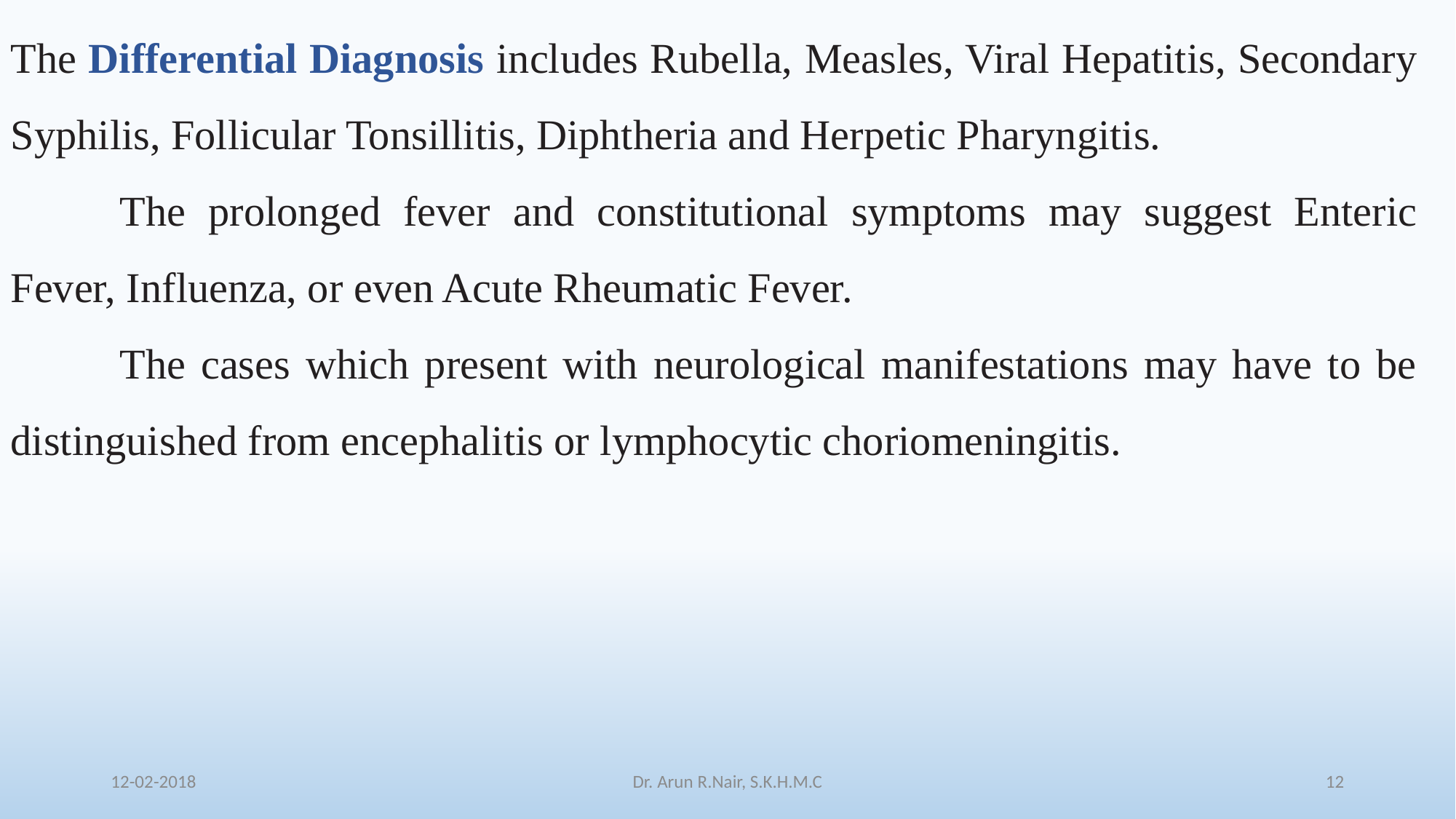

The Differential Diagnosis includes Rubella, Measles, Viral Hepatitis, Secondary Syphilis, Follicular Tonsillitis, Diphtheria and Herpetic Pharyngitis.
	The prolonged fever and constitutional symptoms may suggest Enteric Fever, Influenza, or even Acute Rheumatic Fever.
	The cases which present with neurological manifestations may have to be distinguished from encephalitis or lymphocytic choriomeningitis.
12-02-2018
Dr. Arun R.Nair, S.K.H.M.C
12